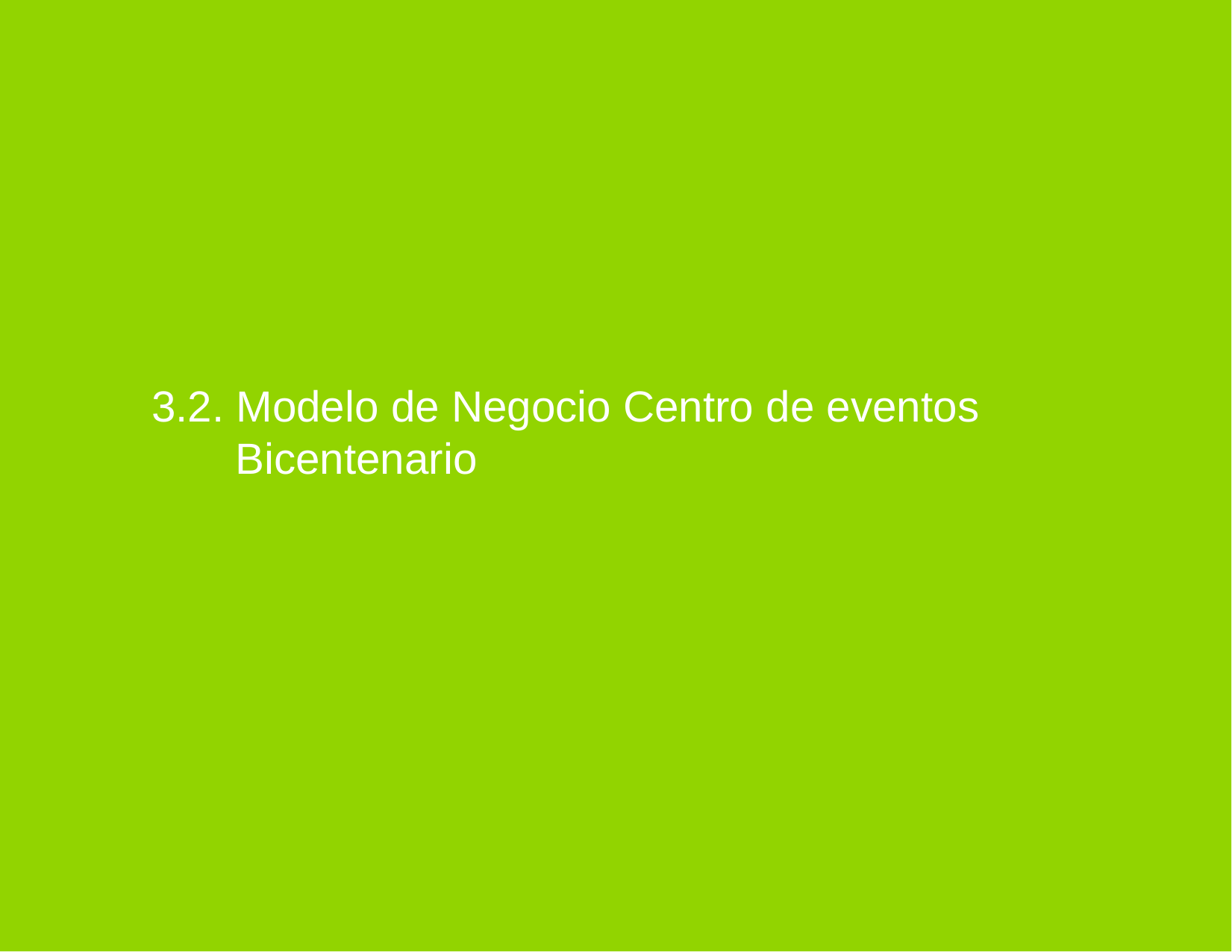

3.1. Objetivos Estratégicos Específicos
3.2. Modelo de Negocio Centro de eventos Bicentenario